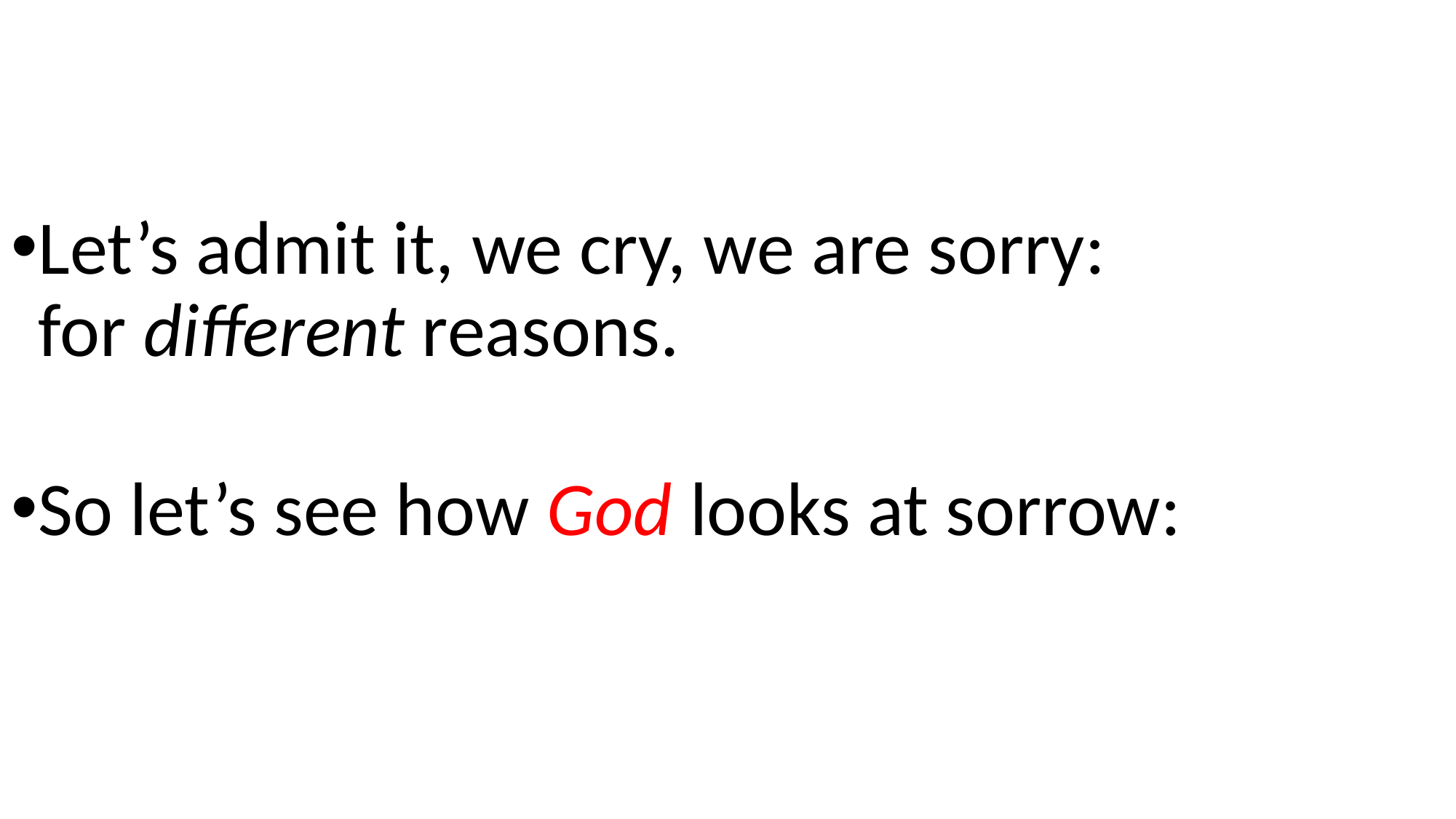

Let’s admit it, we cry, we are sorry:
for different reasons.
So let’s see how God looks at sorrow: